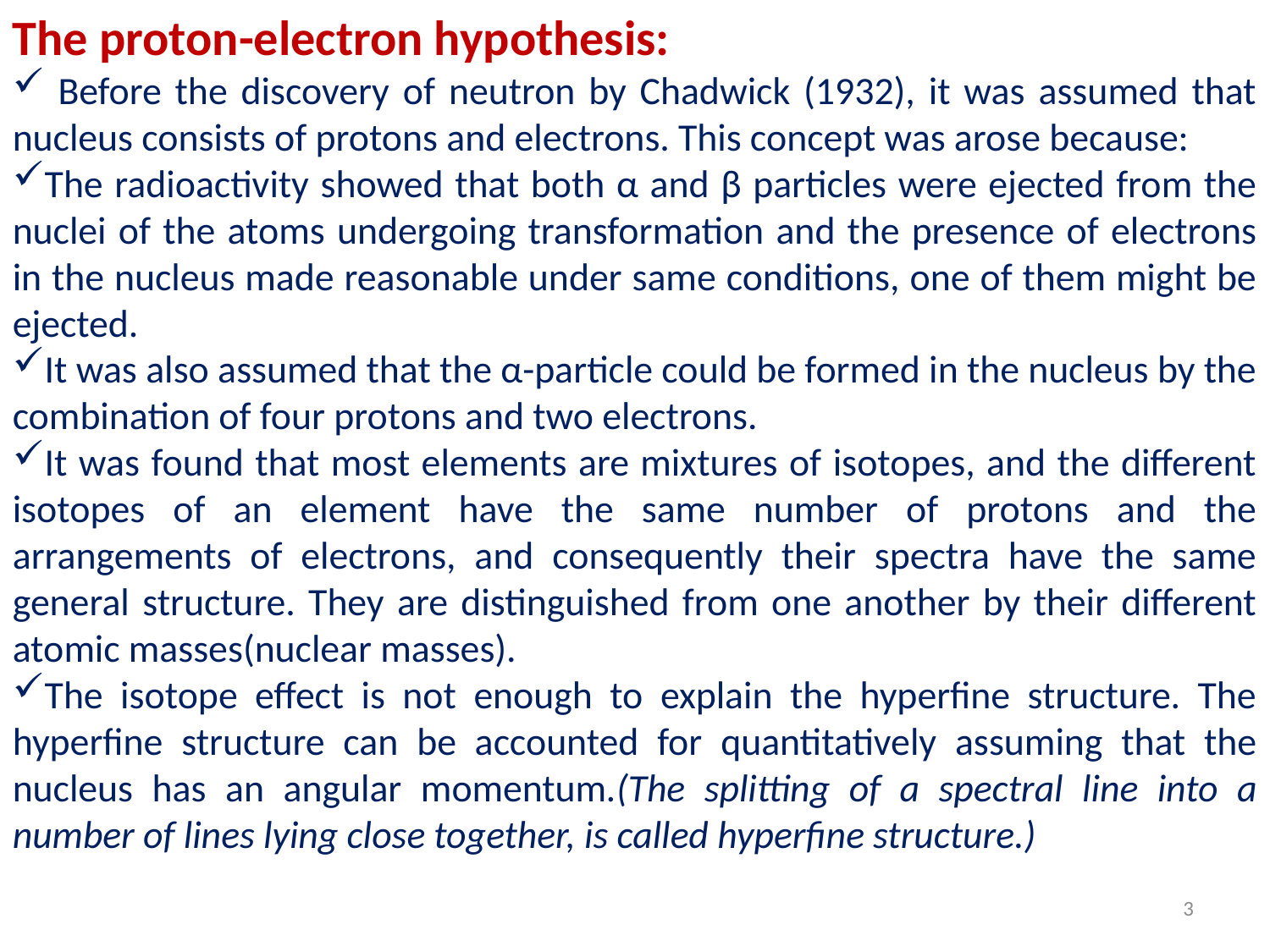

The proton-electron hypothesis:
 Before the discovery of neutron by Chadwick (1932), it was assumed that nucleus consists of protons and electrons. This concept was arose because:
The radioactivity showed that both α and β particles were ejected from the nuclei of the atoms undergoing transformation and the presence of electrons in the nucleus made reasonable under same conditions, one of them might be ejected.
It was also assumed that the α-particle could be formed in the nucleus by the combination of four protons and two electrons.
It was found that most elements are mixtures of isotopes, and the different isotopes of an element have the same number of protons and the arrangements of electrons, and consequently their spectra have the same general structure. They are distinguished from one another by their different atomic masses(nuclear masses).
The isotope effect is not enough to explain the hyperfine structure. The hyperfine structure can be accounted for quantitatively assuming that the nucleus has an angular momentum.(The splitting of a spectral line into a number of lines lying close together, is called hyperfine structure.)

3